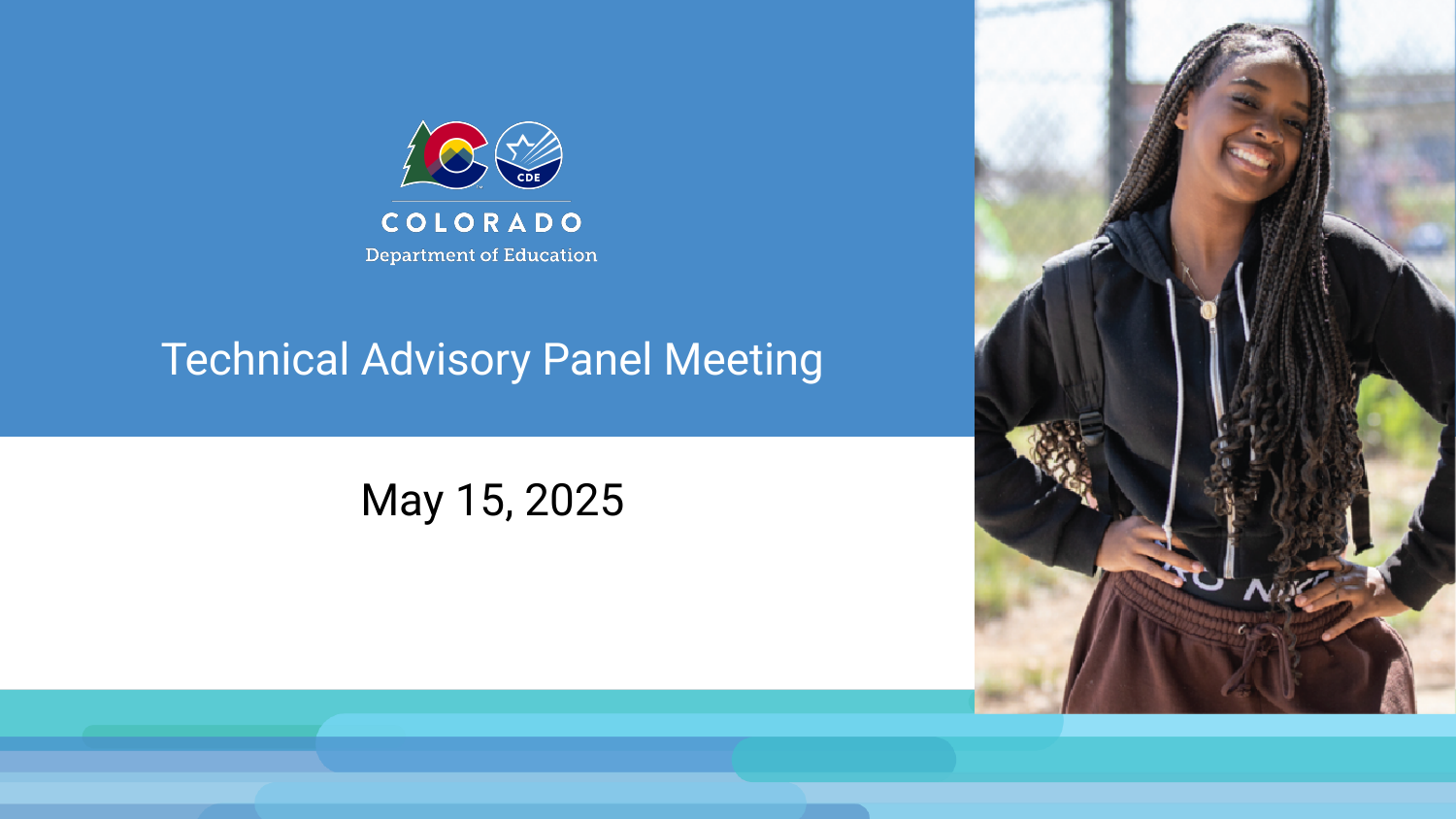

# Technical Advisory Panel Meeting

May 15, 2025